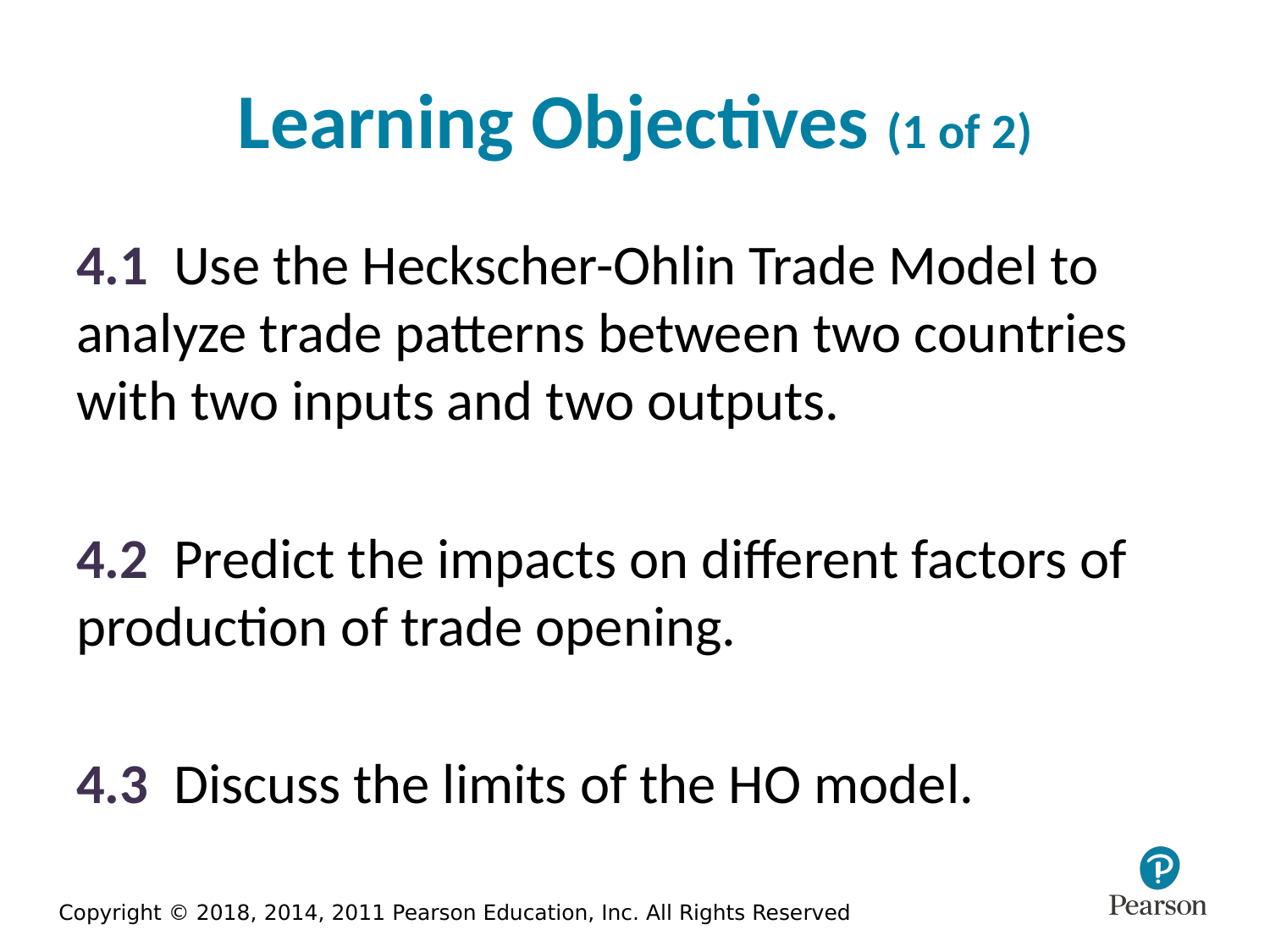

# Learning Objectives (1 of 2)
4.1  Use the Heckscher-Ohlin Trade Model to analyze trade patterns between two countries with two inputs and two outputs.

4.2  Predict the impacts on different factors of production of trade opening.

4.3  Discuss the limits of the HO model.